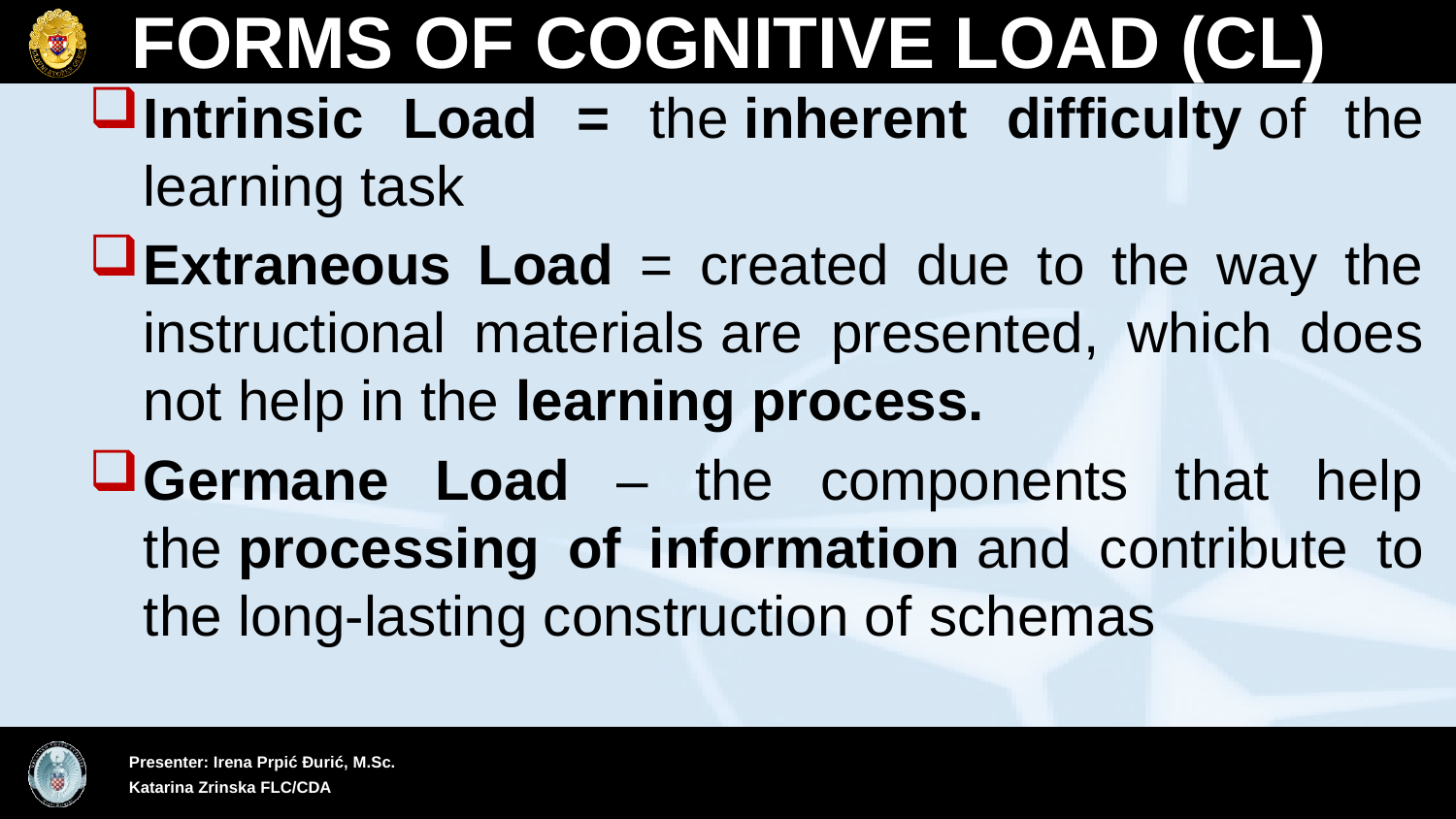

# FORMS OF COGNITIVE LOAD (CL)
Intrinsic Load = the inherent difficulty of the learning task
Extraneous Load = created due to the way the instructional materials are presented, which does not help in the learning process.
Germane Load – the components that help the processing of information and contribute to the long-lasting construction of schemas

1
14